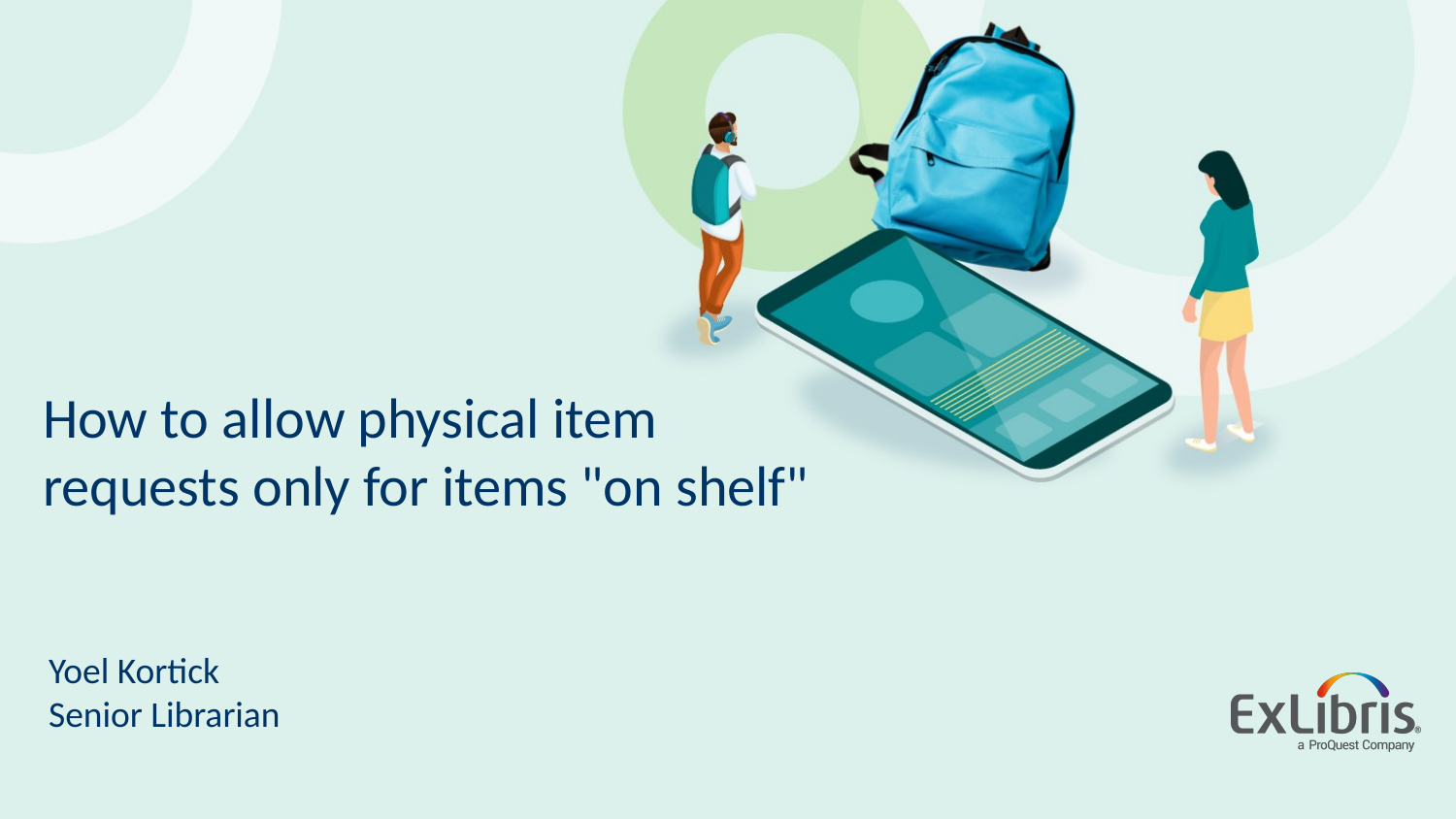

# How to allow physical item requests only for items "on shelf"
Yoel Kortick
Senior Librarian